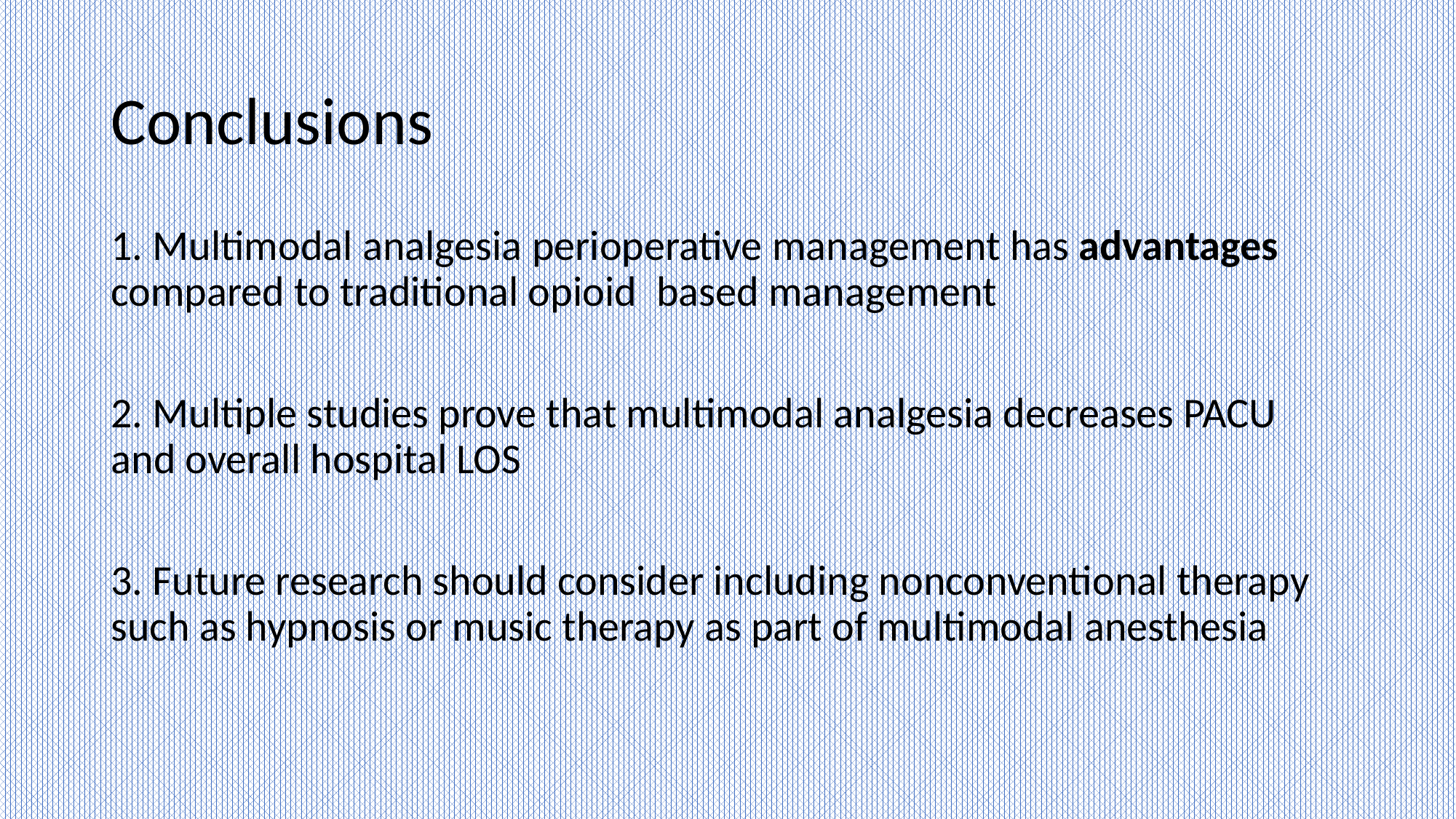

# Conclusions
1. Multimodal analgesia perioperative management has advantages compared to traditional opioid 	based management

2. Multiple studies prove that multimodal analgesia decreases PACU and overall hospital LOS

3. Future research should consider including nonconventional therapy such as hypnosis or music therapy as part of multimodal anesthesia